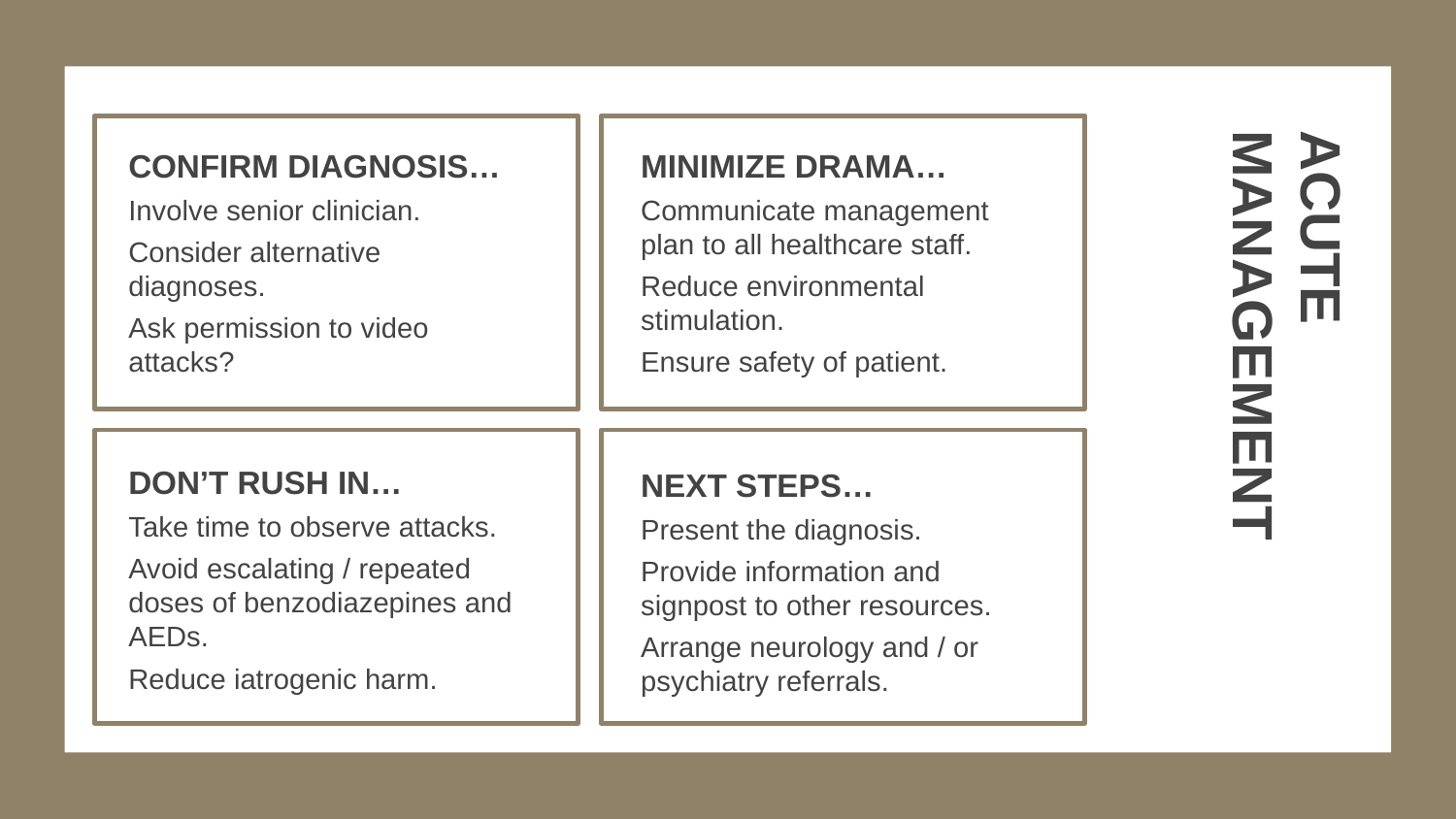

CONFIRM DIAGNOSIS…
Involve senior clinician.
Consider alternative diagnoses.
Ask permission to video attacks?
MINIMIZE DRAMA…
Communicate management plan to all healthcare staff.
Reduce environmental stimulation.
Ensure safety of patient.
ACUTE MANAGEMENT

DON’T RUSH IN…
Take time to observe attacks.
Avoid escalating / repeated doses of benzodiazepines and AEDs.
Reduce iatrogenic harm.
NEXT STEPS…
Present the diagnosis.
Provide information and signpost to other resources.
Arrange neurology and / or psychiatry referrals.